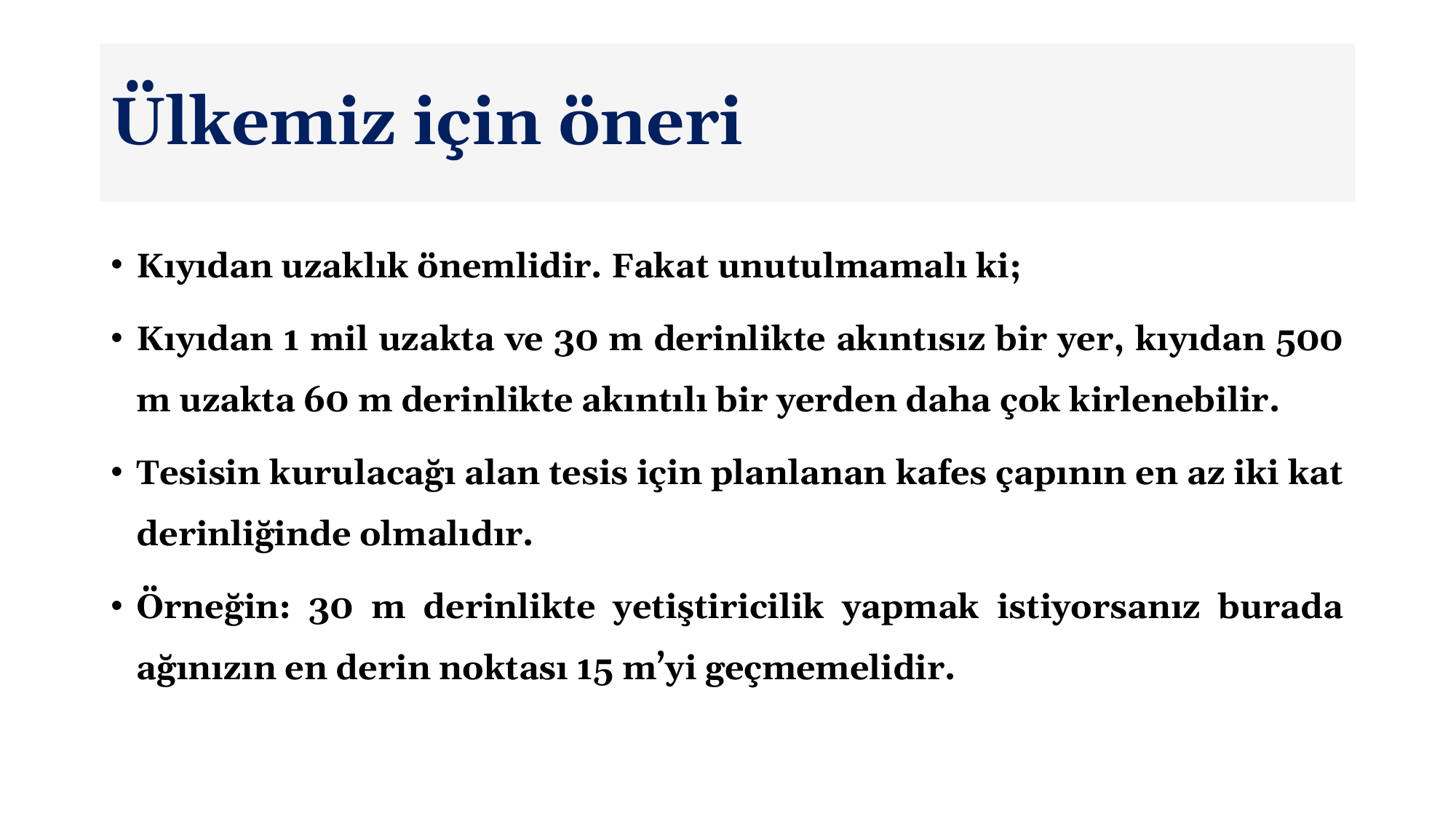

# Ülkemiz için öneri
Kıyıdan uzaklık önemlidir. Fakat unutulmamalı ki;
Kıyıdan 1 mil uzakta ve 30 m derinlikte akıntısız bir yer, kıyıdan 500 m uzakta 60 m derinlikte akıntılı bir yerden daha çok kirlenebilir.
Tesisin kurulacağı alan tesis için planlanan kafes çapının en az iki kat derinliğinde olmalıdır.
Örneğin: 30 m derinlikte yetiştiricilik yapmak istiyorsanız burada ağınızın en derin noktası 15 m’yi geçmemelidir.